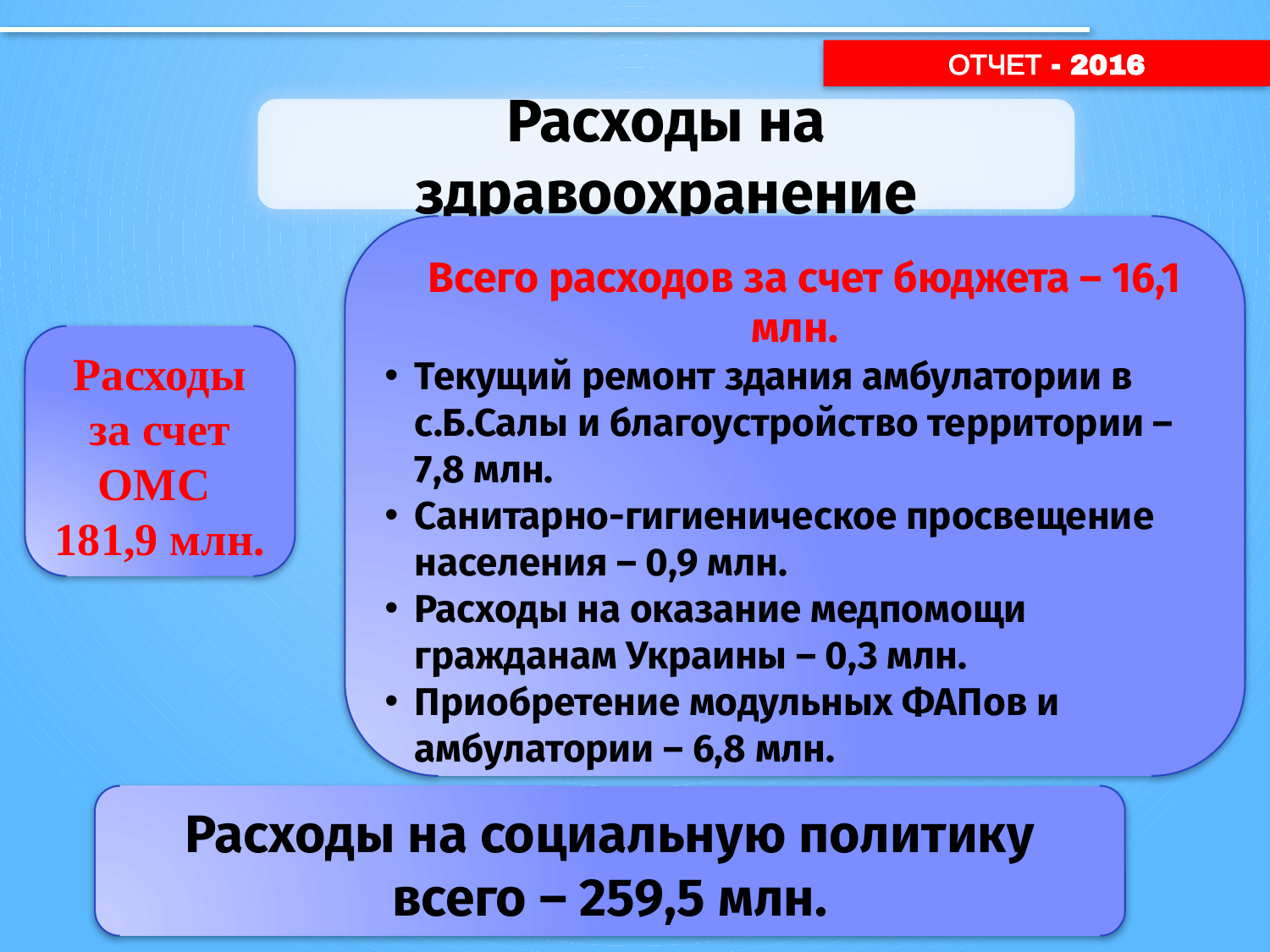

отчет - 2016
Расходы на здравоохранение
  Всего расходов за счет бюджета – 16,1 млн.
Текущий ремонт здания амбулатории в с.Б.Салы и благоустройство территории – 7,8 млн.
Санитарно-гигиеническое просвещение населения – 0,9 млн.
Расходы на оказание медпомощи гражданам Украины – 0,3 млн.
Приобретение модульных ФАПов и амбулатории – 6,8 млн.

Расходы за счет ОМС  181,9 млн.

 Расходы на социальную политику
всего – 259,5 млн.